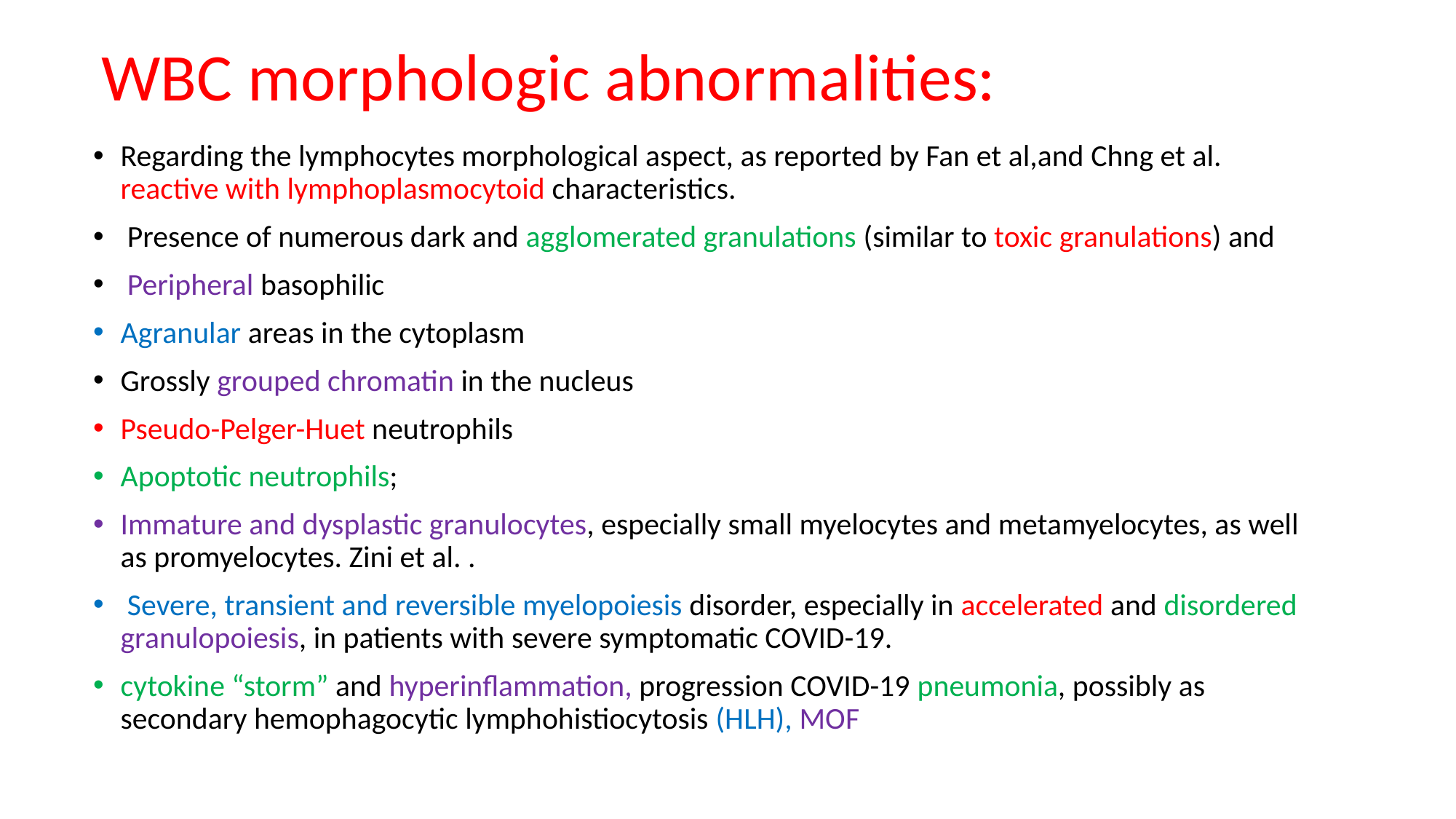

# WBC morphologic abnormalities:
Regarding the lymphocytes morphological aspect, as reported by Fan et al,and Chng et al. reactive with lymphoplasmocytoid characteristics.
 Presence of numerous dark and agglomerated granulations (similar to toxic granulations) and
 Peripheral basophilic
Agranular areas in the cytoplasm
Grossly grouped chromatin in the nucleus
Pseudo-Pelger-Huet neutrophils
Apoptotic neutrophils;
Immature and dysplastic granulocytes, especially small myelocytes and metamyelocytes, as well as promyelocytes. Zini et al. .
 Severe, transient and reversible myelopoiesis disorder, especially in accelerated and disordered granulopoiesis, in patients with severe symptomatic COVID-19.
cytokine “storm” and hyperinflammation, progression COVID-19 pneumonia, possibly as secondary hemophagocytic lymphohistiocytosis (HLH), MOF